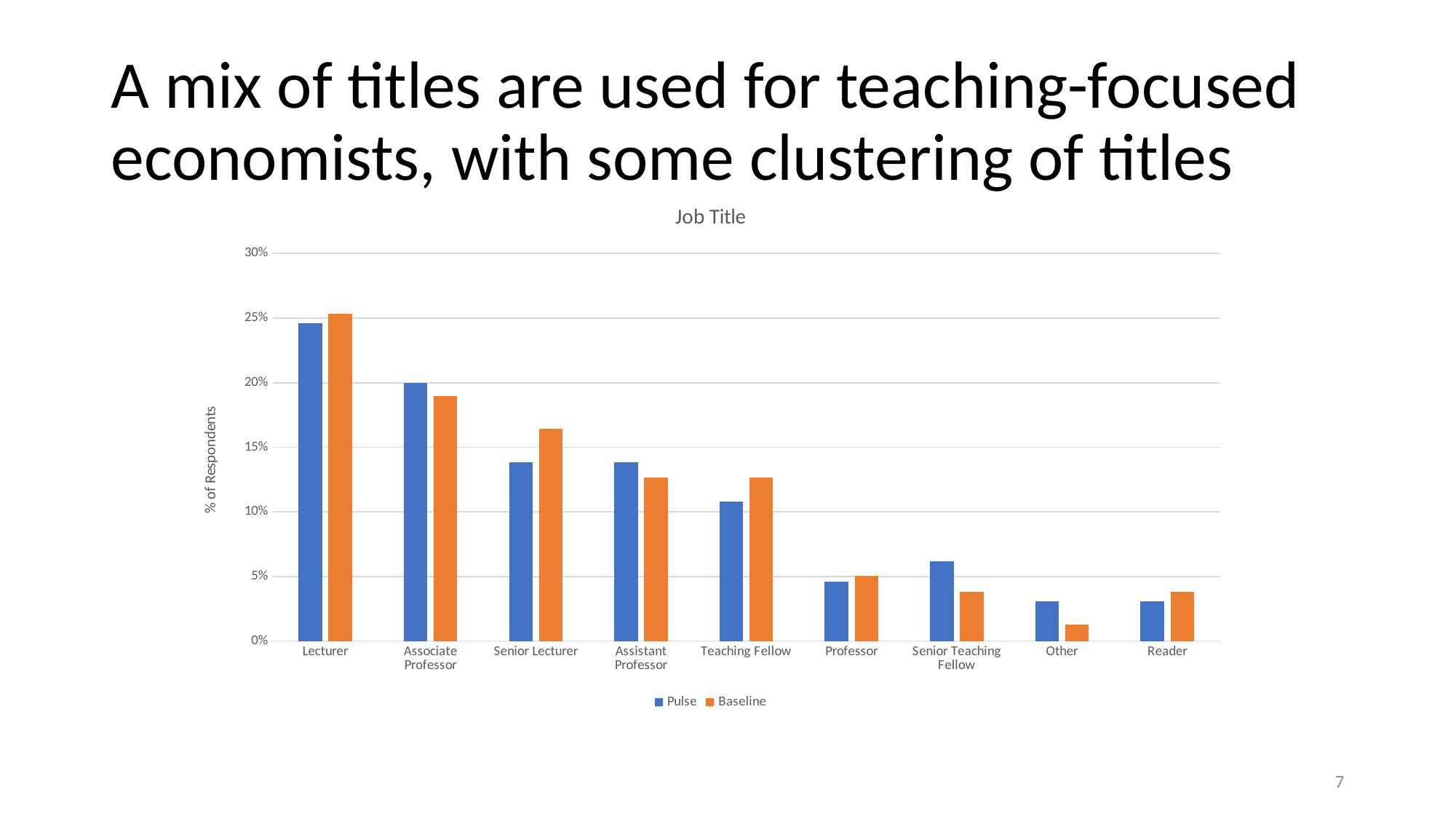

# A mix of titles are used for teaching-focused economists, with some clustering of titles

### Chart: Job Title

| Category |  |  |
|---|---|---|
| Lecturer | 0.24615384615384617 | 0.25316455696202533 |
| Associate Professor | 0.2 | 0.189873417721519 |
| Senior Lecturer | 0.13846153846153847 | 0.16455696202531644 |
| Assistant Professor | 0.13846153846153847 | 0.12658227848101267 |
| Teaching Fellow | 0.1076923076923077 | 0.12658227848101267 |
| Professor | 0.046153846153846156 | 0.05063291139240506 |
| Senior Teaching Fellow | 0.06153846153846154 | 0.0379746835443038 |
| Other | 0.03076923076923077 | 0.012658227848101266 |
| Reader | 0.03076923076923077 | 0.0379746835443038 |
7